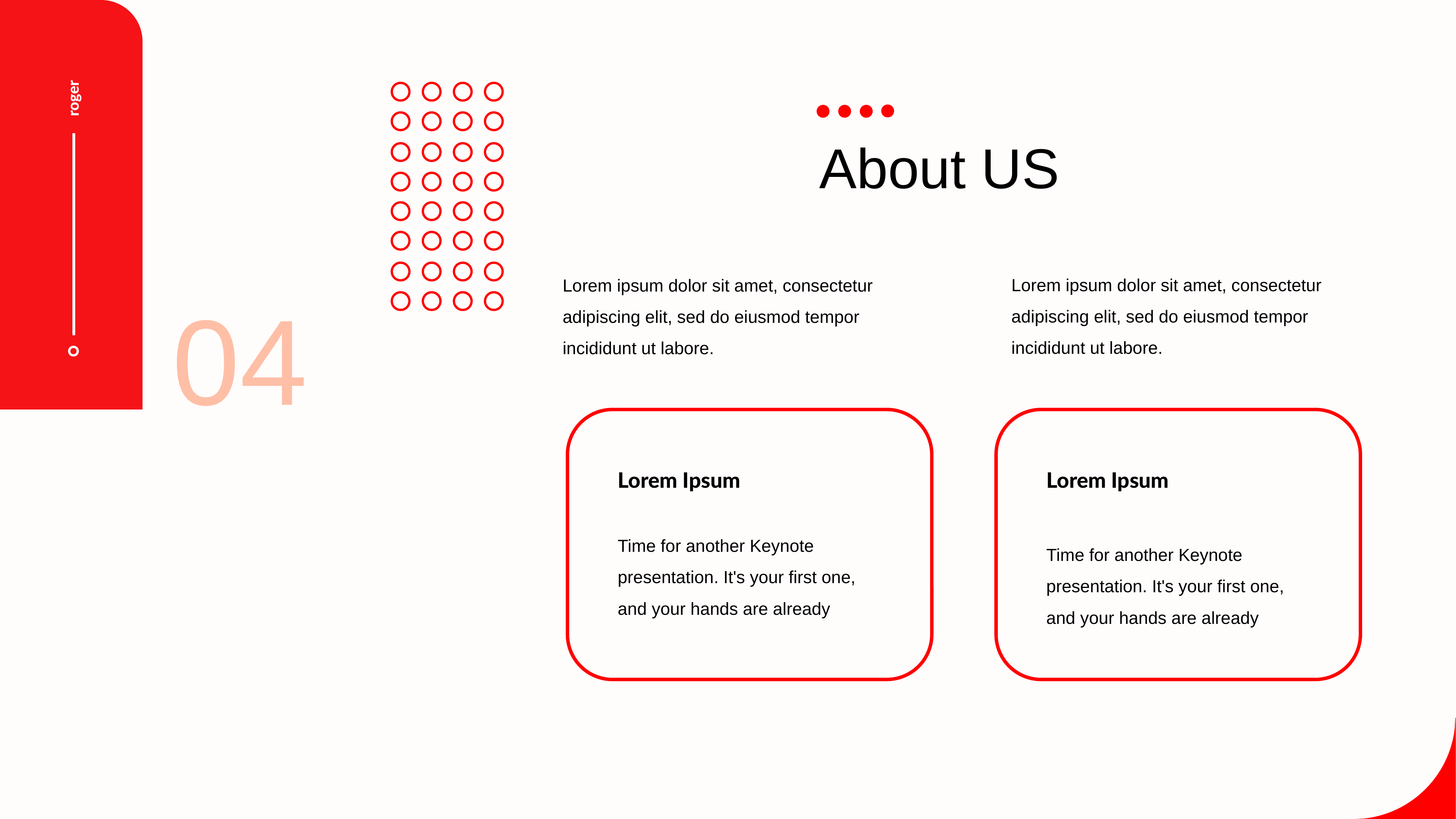

roger

About US

Lorem ipsum dolor sit amet, consectetur adipiscing elit, sed do eiusmod tempor incididunt ut labore.
Lorem ipsum dolor sit amet, consectetur adipiscing elit, sed do eiusmod tempor incididunt ut labore.
04

Lorem Ipsum
Lorem Ipsum
Time for another Keynote presentation. It's your first one, and your hands are already
Time for another Keynote presentation. It's your first one, and your hands are already